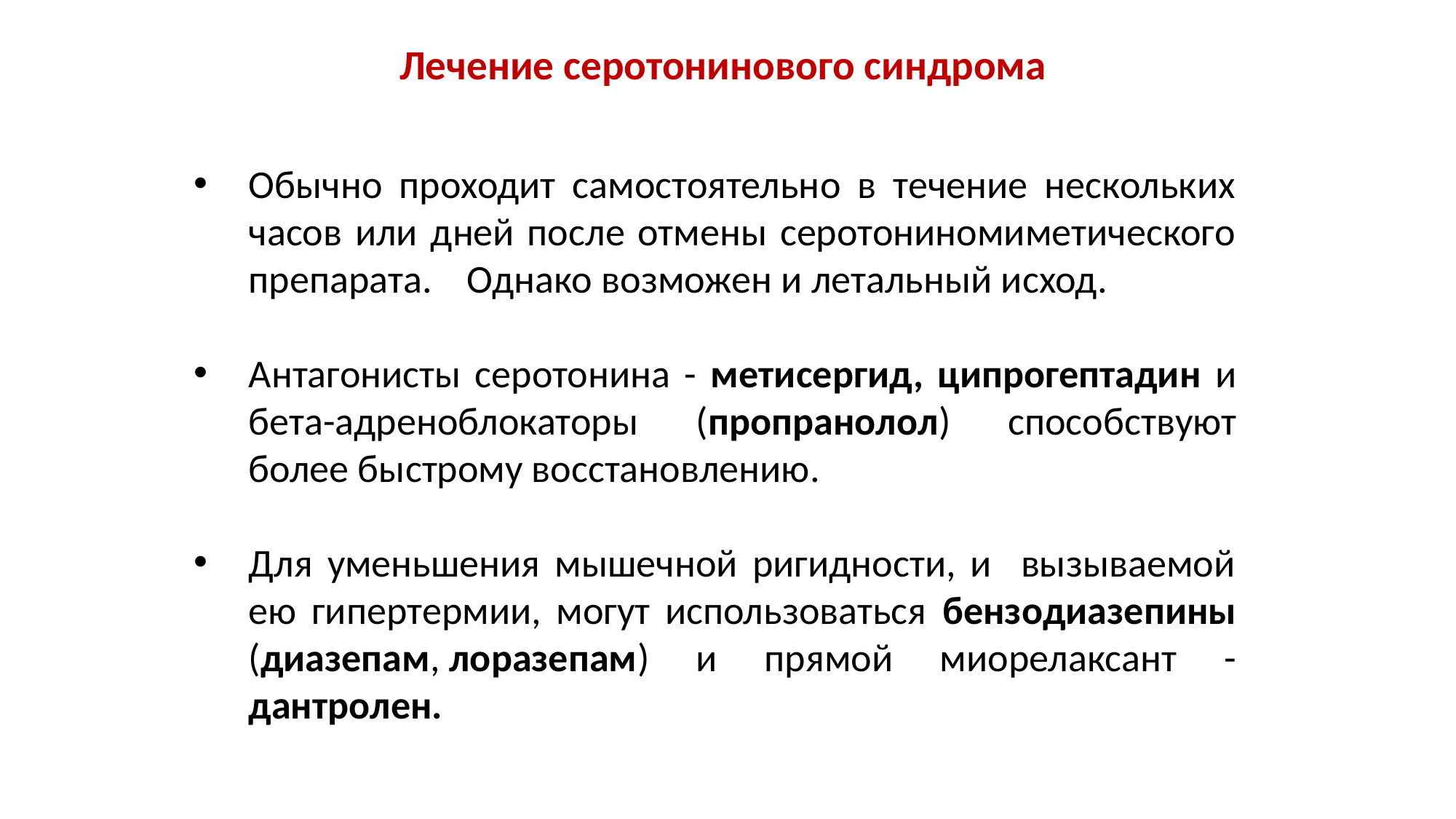

# Лечение серотонинового синдрома
Обычно проходит самостоятельно в течение нескольких часов или дней после отмены серотониномиметического препарата. 	Однако возможен и летальный исход.

Антагонисты серотонина - метисергид, ципрогептадин и бета-адреноблокаторы (пропранолол) способствуют более быстрому восстановлению.

Для уменьшения мышечной ригидности, и  вызываемой ею гипертермии, могут использоваться бензодиазепины (диазепам, лоразепам) и прямой миорелаксант - дантролен.